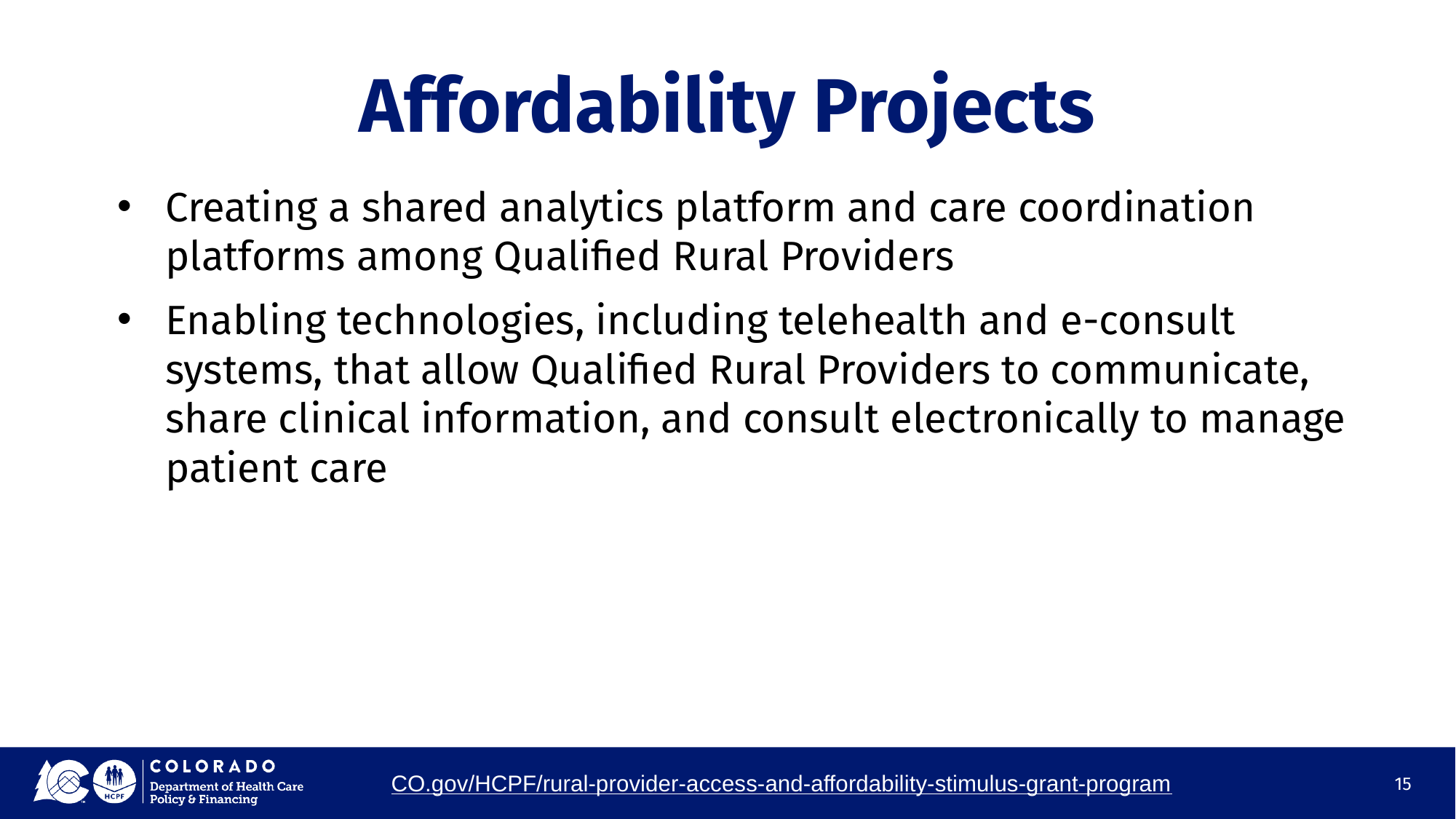

# Affordability Projects
Creating a shared analytics platform and care coordination platforms among Qualified Rural Providers
Enabling technologies, including telehealth and e-consult systems, that allow Qualified Rural Providers to communicate, share clinical information, and consult electronically to manage patient care
CO.gov/HCPF/rural-provider-access-and-affordability-stimulus-grant-program
15